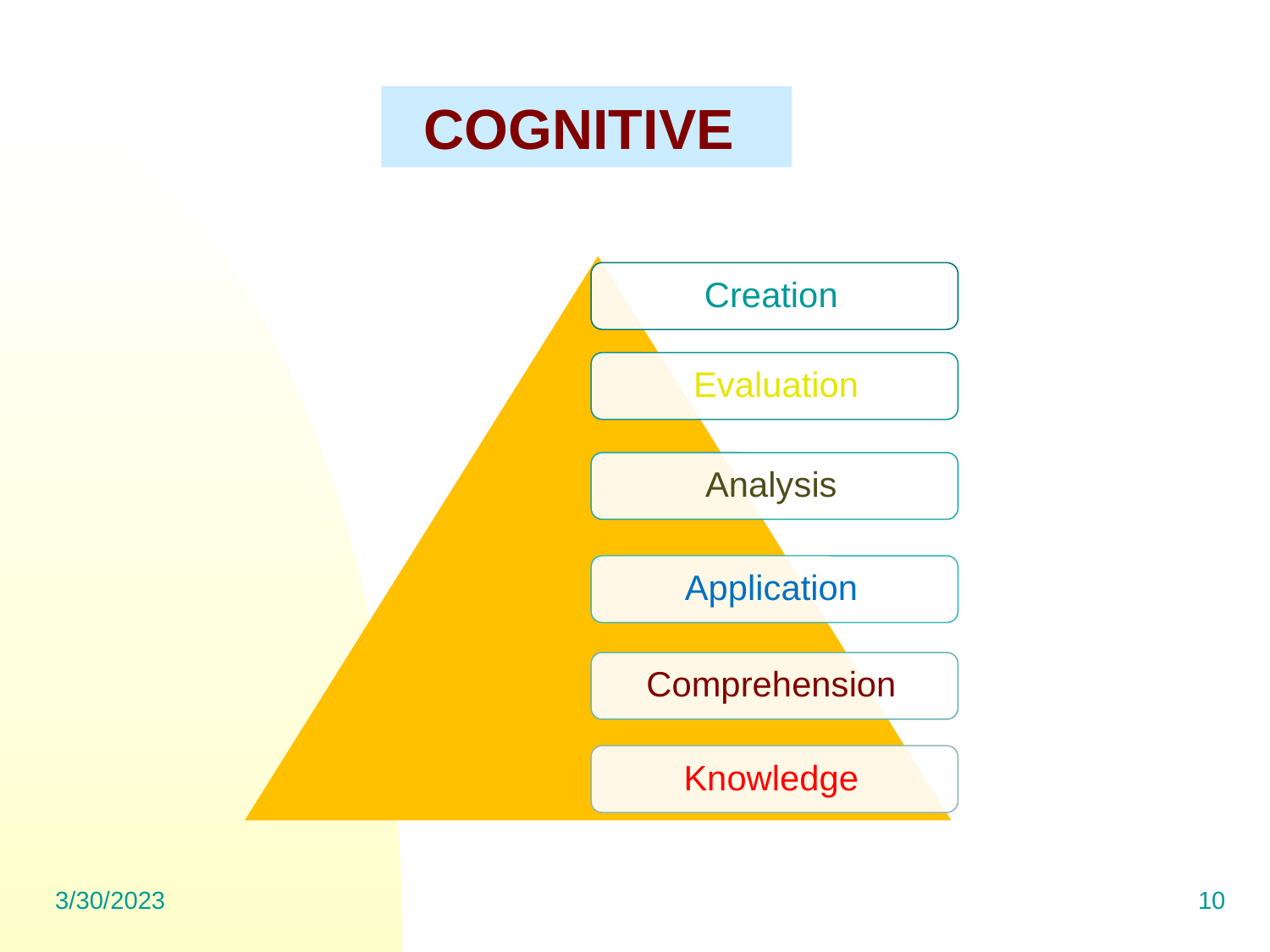

COGNITIVE

Creation
Evaluation
Analysis
Application
Comprehension
Knowledge
3/30/2023
10